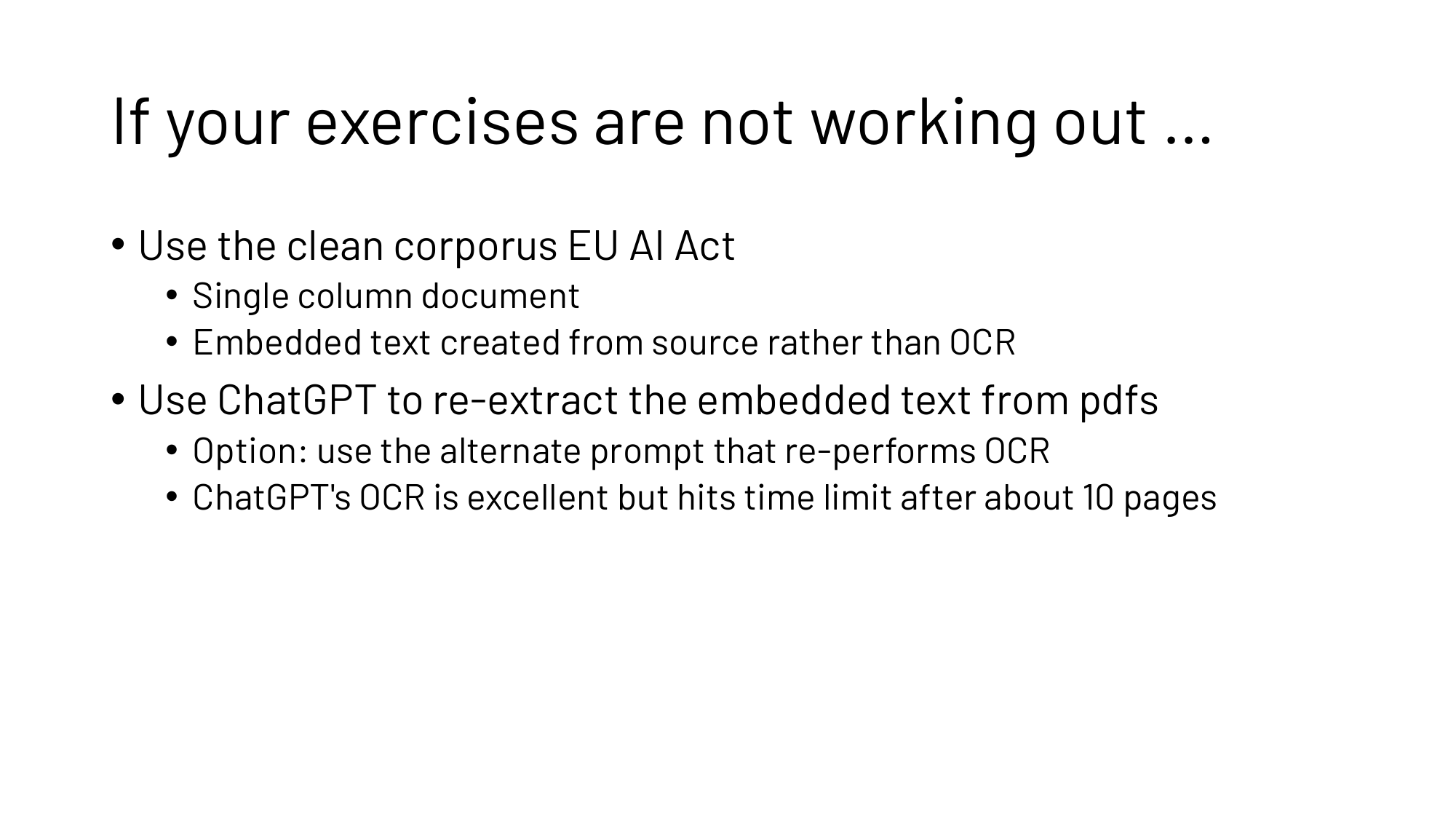

# If your exercises are not working out …
Use the clean corporus EU AI Act
Single column document
Embedded text created from source rather than OCR
Use ChatGPT to re-extract the embedded text from pdfs
Option: use the alternate prompt that re-performs OCR
ChatGPT's OCR is excellent but hits time limit after about 10 pages